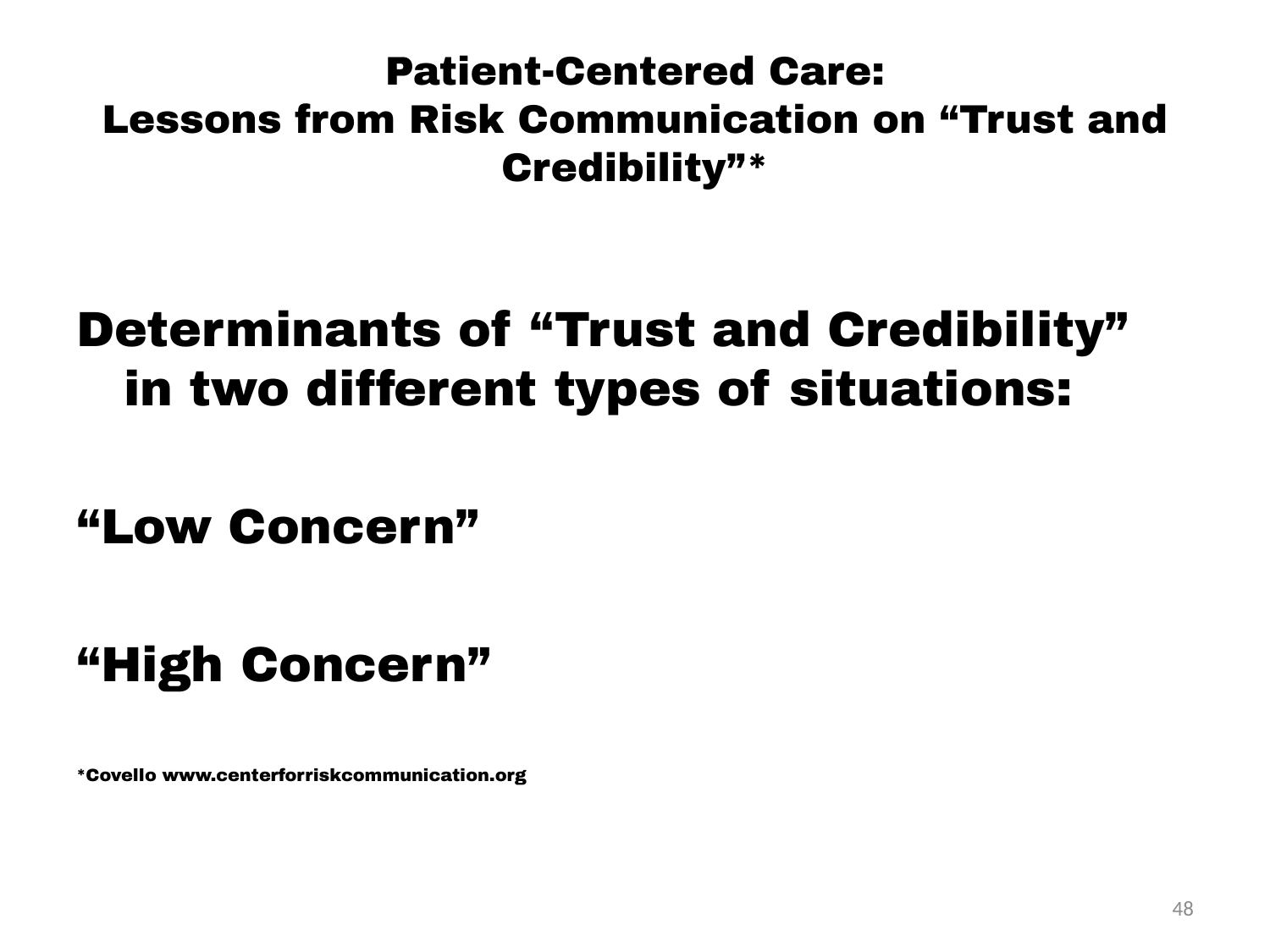

# Patient-Centered Care: Lessons from Risk Communication on “Trust and Credibility”*

Determinants of “Trust and Credibility” in two different types of situations:

“Low Concern”

“High Concern”

*Covello www.centerforriskcommunication.org

48